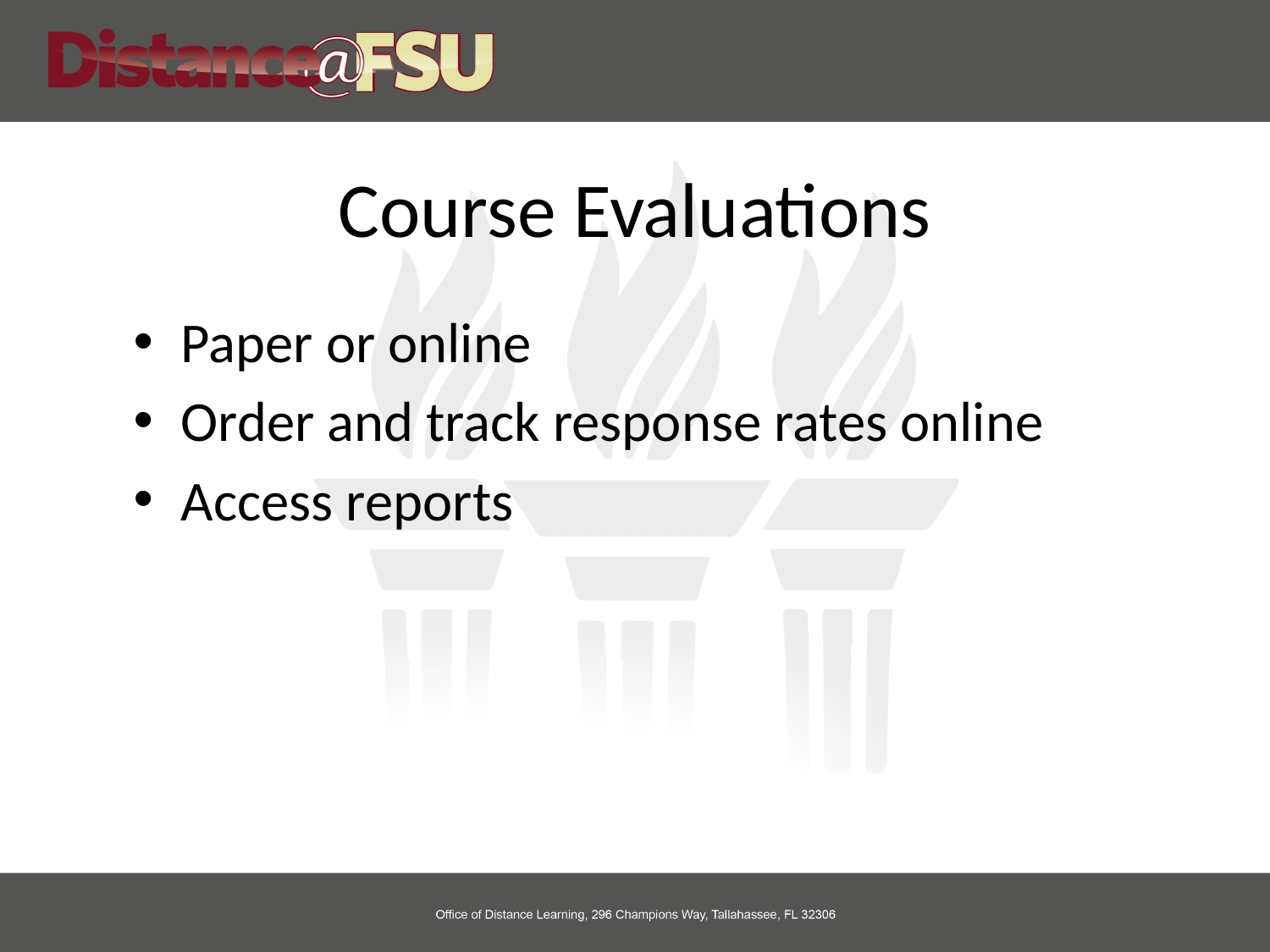

# Course Evaluations
Paper or online
Order and track response rates online
Access reports